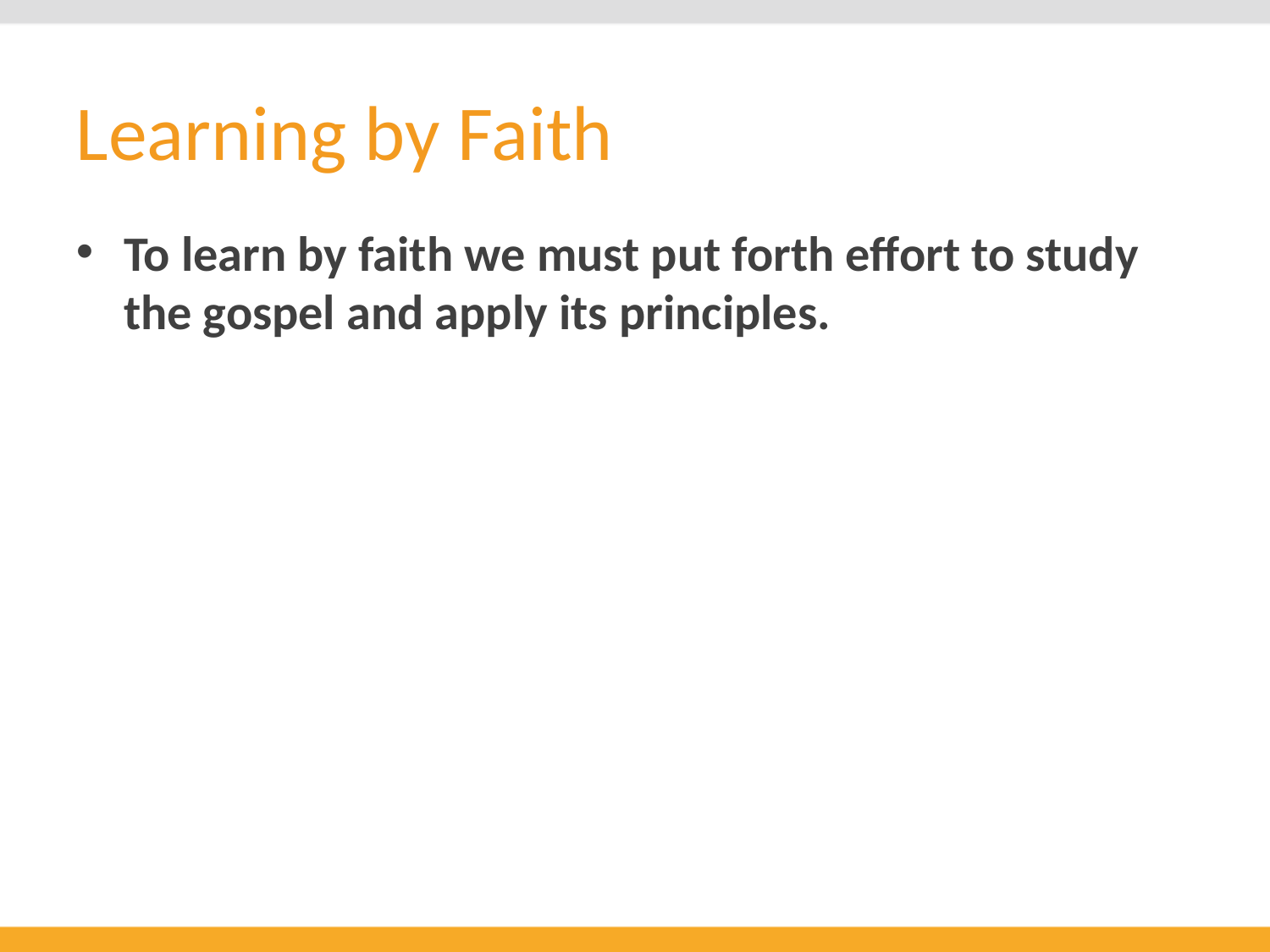

# Learning by Faith
To learn by faith we must put forth effort to study the gospel and apply its principles.